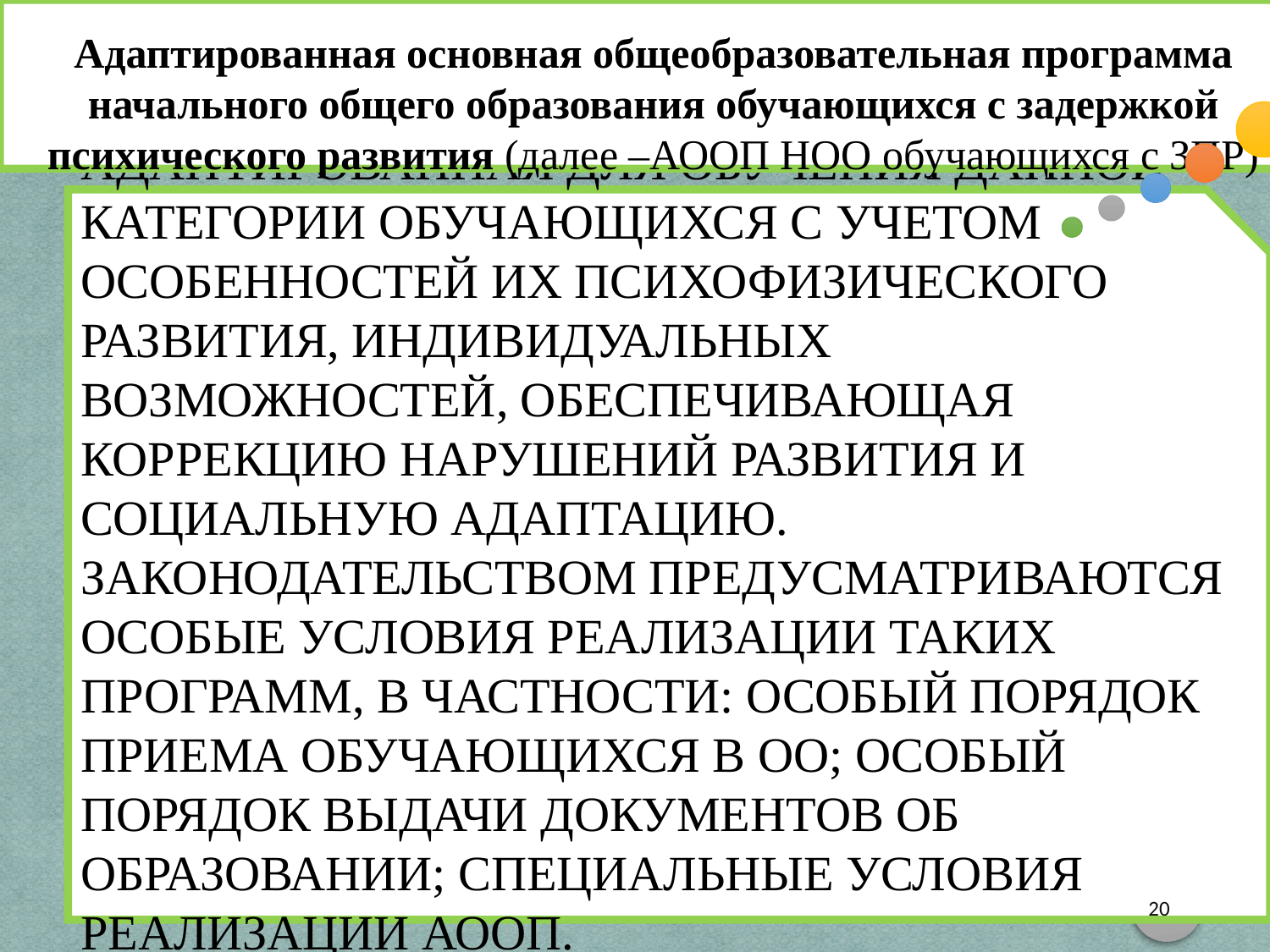

Адаптированная основная общеобразовательная программа начального общего образования обучающихся с задержкой психического развития (далее –АООП НОО обучающихся с ЗПР)

 –  это образовательная программа, адаптированная для обучения данной категории обучающихся с учетом особенностей их психофизического развития, индивидуальных возможностей, обеспечивающая коррекцию нарушений развития и социальную адаптацию.
Законодательством предусматриваются особые условия реализации таких программ, в частности: особый порядок приема обучающихся в ОО; особый порядок выдачи документов об образовании; специальные условия реализации АООП.

20